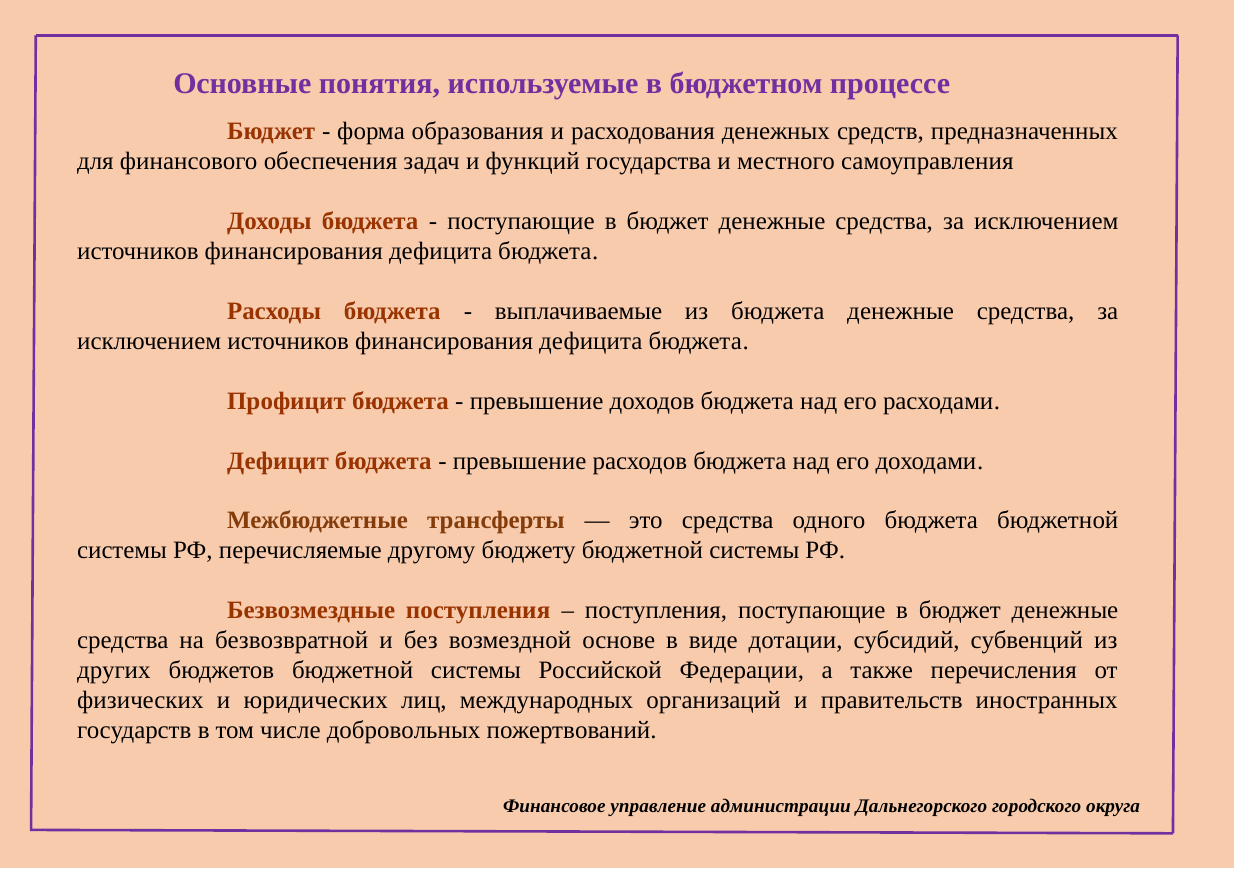

Основные понятия, используемые в бюджетном процессе
	Бюджет - форма образования и расходования денежных средств, предназначенных для финансового обеспечения задач и функций государства и местного самоуправления

	Доходы бюджета - поступающие в бюджет денежные средства, за исключением источников финансирования дефицита бюджета.

	Расходы бюджета - выплачиваемые из бюджета денежные средства, за исключением источников финансирования дефицита бюджета.

	Профицит бюджета - превышение доходов бюджета над его расходами.

	Дефицит бюджета - превышение расходов бюджета над его доходами.

	Межбюджетные трансферты — это средства одного бюджета бюджетной системы РФ, перечисляемые другому бюджету бюджетной системы РФ.

	Безвозмездные поступления – поступления, поступающие в бюджет денежные средства на безвозвратной и без возмездной основе в виде дотации, субсидий, субвенций из других бюджетов бюджетной системы Российской Федерации, а также перечисления от физических и юридических лиц, международных организаций и правительств иностранных государств в том числе добровольных пожертвований.